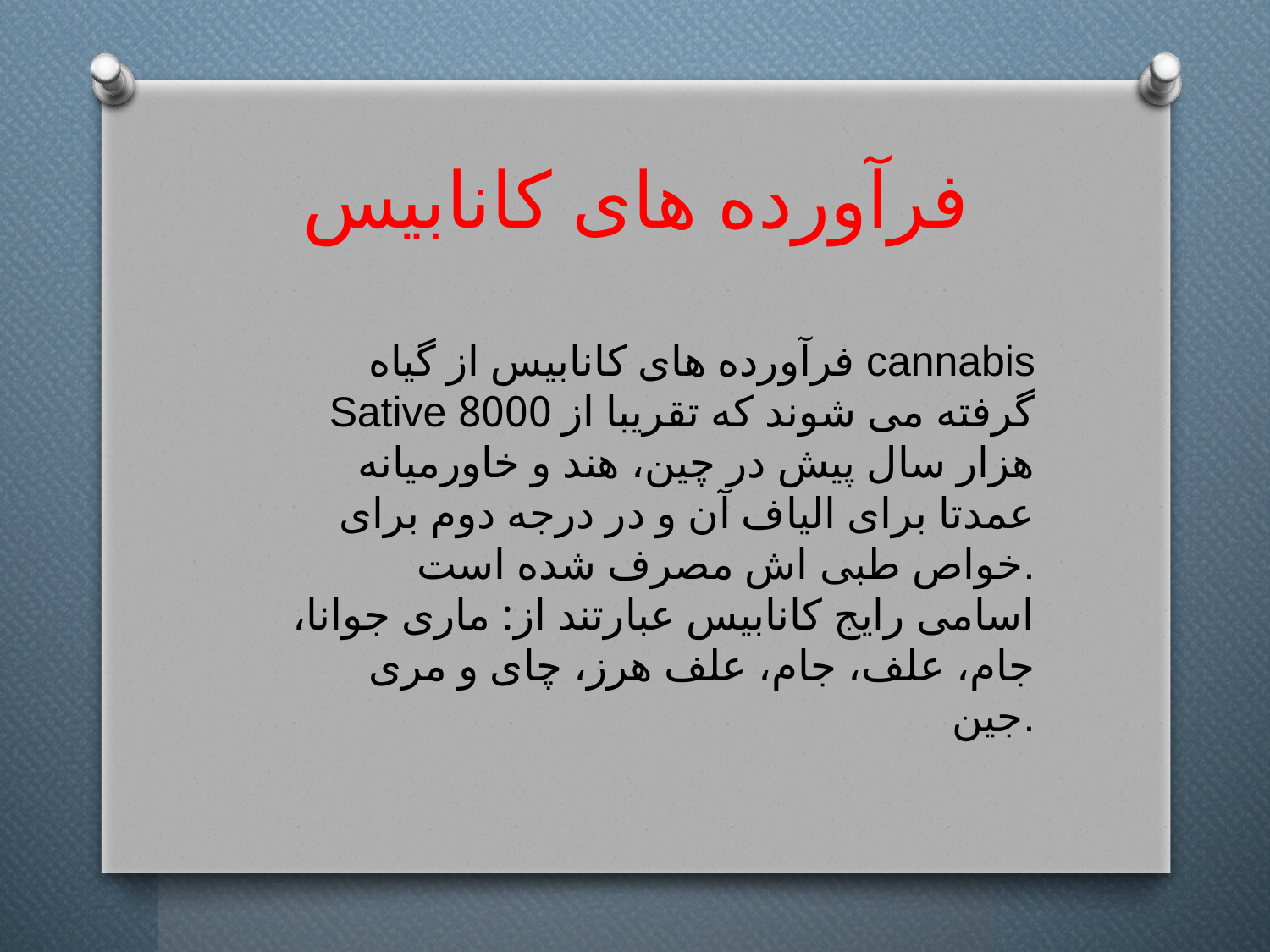

# فرآورده های کانابیس
 فرآورده های کانابیس از گیاه cannabis Sative گرفته می شوند که تقریبا از 8000 هزار سال پیش در چین، هند و خاورمیانه عمدتا برای الیاف آن و در درجه دوم برای خواص طبی اش مصرف شده است.
اسامی رایج کانابیس عبارتند از: ماری جوانا، جام، علف، جام، علف هرز، چای و مری جین.